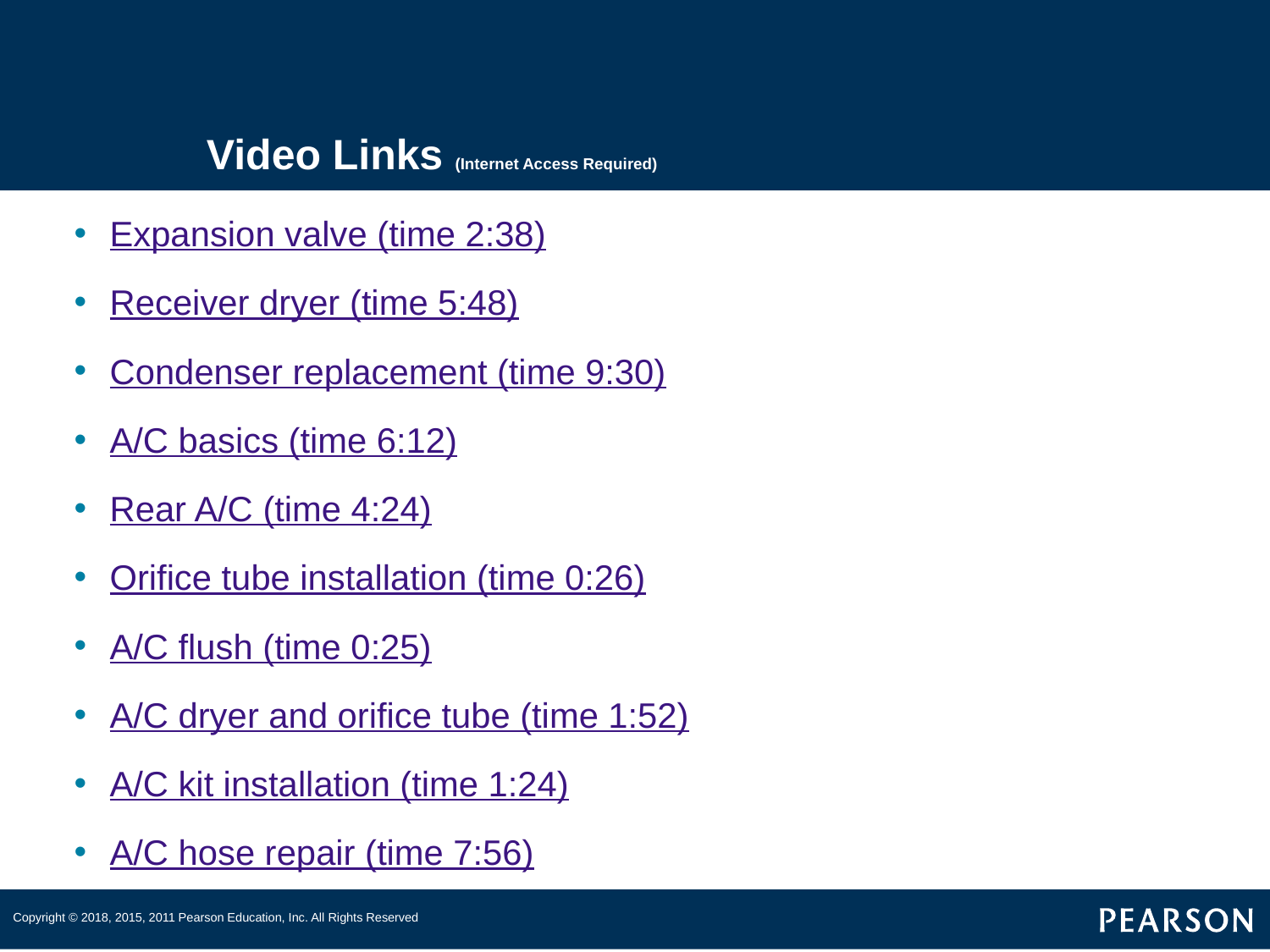

# Video Links (Internet Access Required)
Expansion valve (time 2:38)
Receiver dryer (time 5:48)
Condenser replacement (time 9:30)
A/C basics (time 6:12)
Rear A/C (time 4:24)
Orifice tube installation (time 0:26)
A/C flush (time 0:25)
A/C dryer and orifice tube (time 1:52)
A/C kit installation (time 1:24)
A/C hose repair (time 7:56)